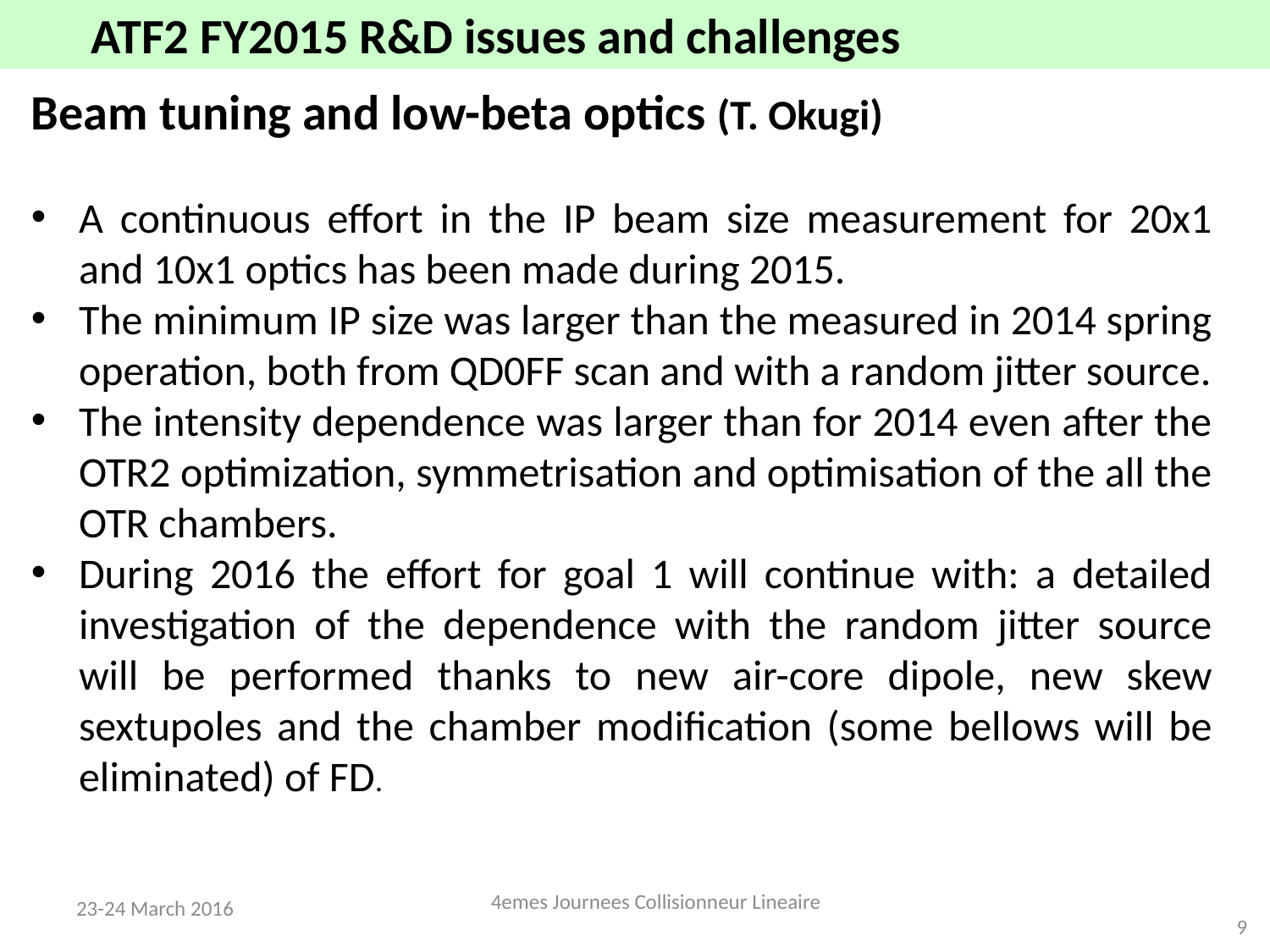

# ATF2 FY2015 R&D issues and challenges
Beam tuning and low-beta optics (T. Okugi)

A continuous effort in the IP beam size measurement for 20x1 and 10x1 optics has been made during 2015.
The minimum IP size was larger than the measured in 2014 spring operation, both from QD0FF scan and with a random jitter source.
The intensity dependence was larger than for 2014 even after the OTR2 optimization, symmetrisation and optimisation of the all the OTR chambers.
During 2016 the effort for goal 1 will continue with: a detailed investigation of the dependence with the random jitter source will be performed thanks to new air-core dipole, new skew sextupoles and the chamber modification (some bellows will be eliminated) of FD.
4emes Journees Collisionneur Lineaire
23-24 March 2016
9